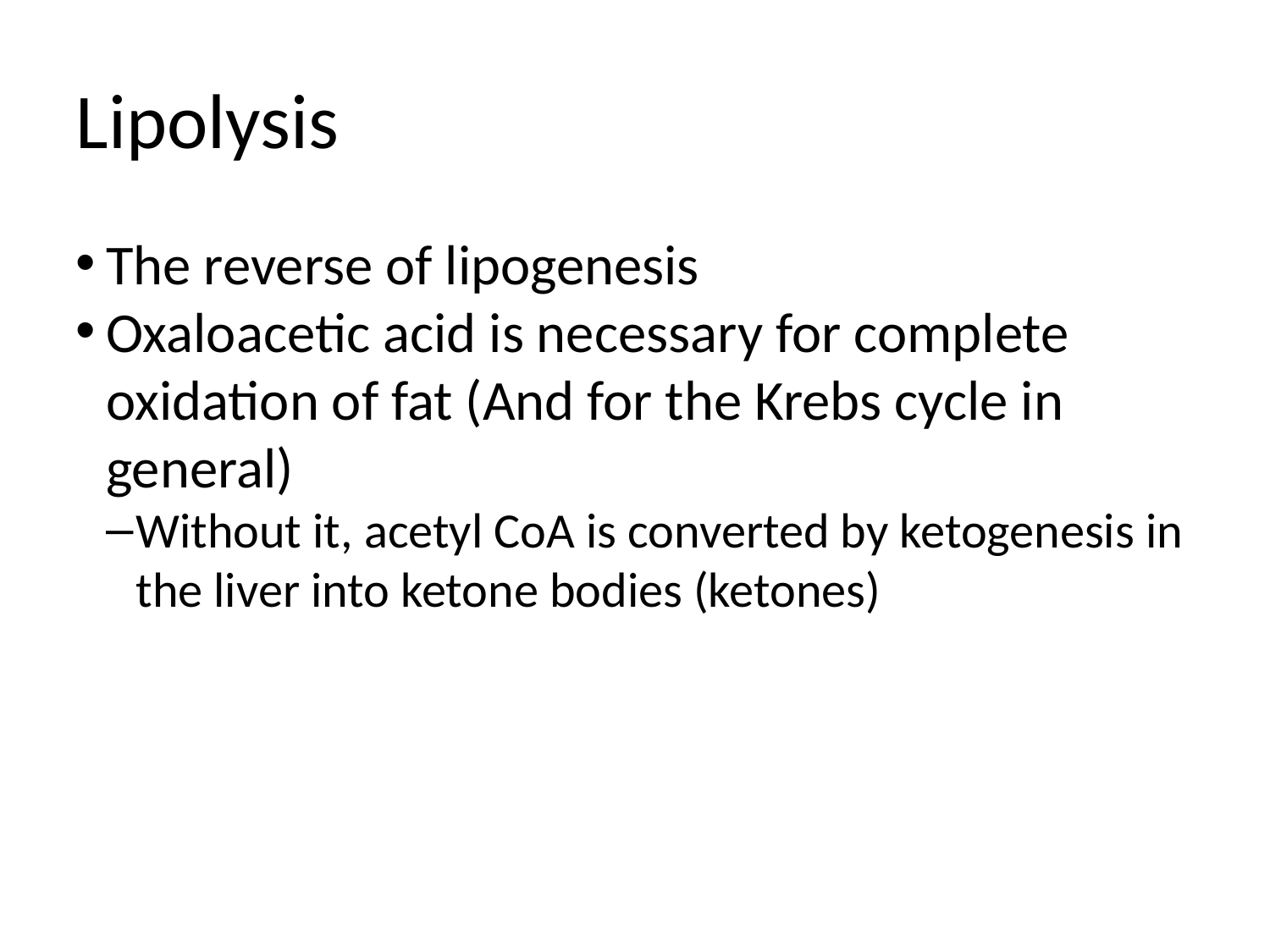

Lipolysis
The reverse of lipogenesis
Oxaloacetic acid is necessary for complete oxidation of fat (And for the Krebs cycle in general)
Without it, acetyl CoA is converted by ketogenesis in the liver into ketone bodies (ketones)